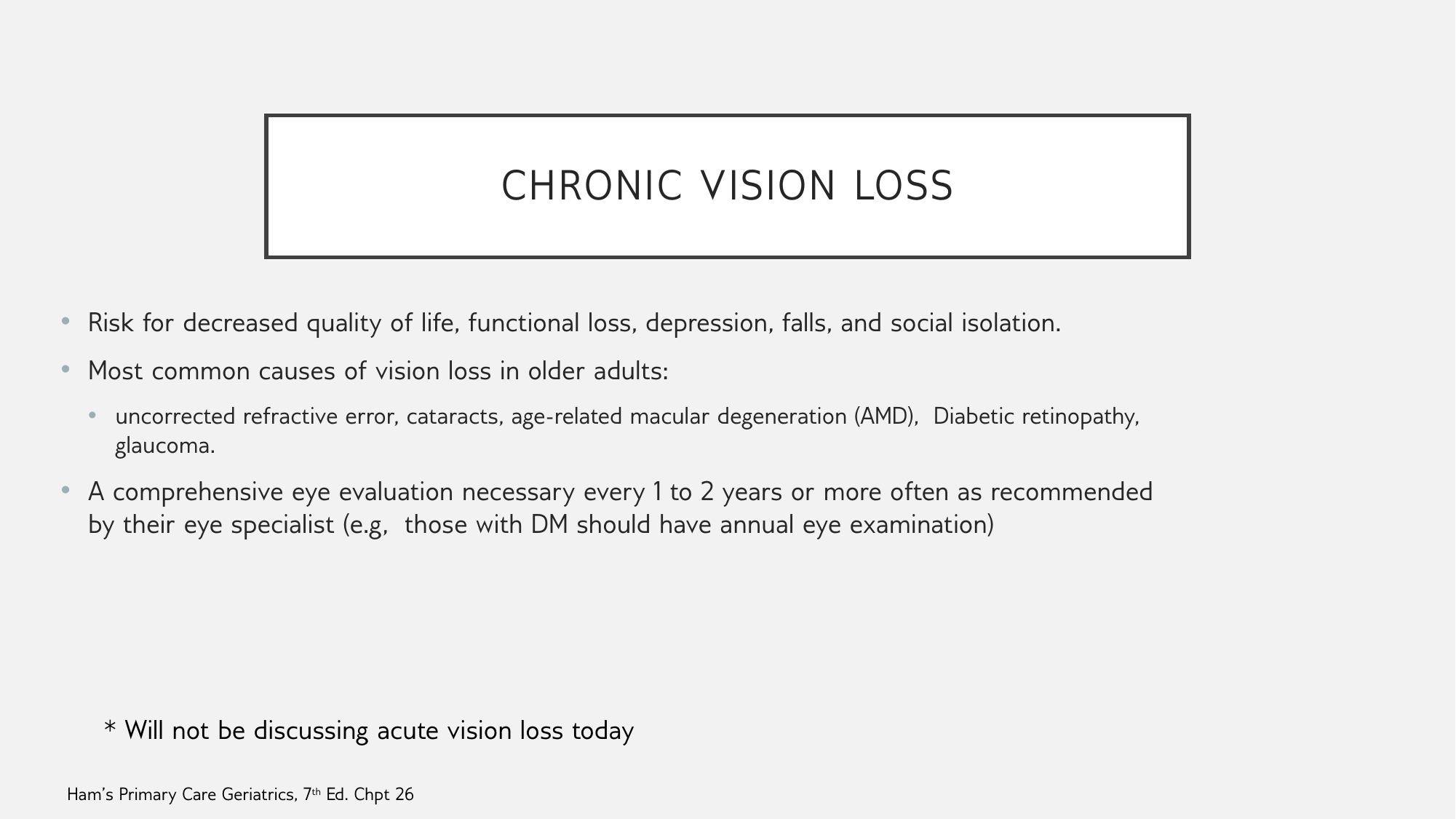

# Chronic Vision loss
Risk for decreased quality of life, functional loss, depression, falls, and social isolation.
Most common causes of vision loss in older adults:
uncorrected refractive error, cataracts, age-related macular degeneration (AMD),  Diabetic retinopathy, glaucoma.
A comprehensive eye evaluation necessary every 1 to 2 years or more often as recommended by their eye specialist (e.g,  those with DM should have annual eye examination)
* Will not be discussing acute vision loss today
Ham’s Primary Care Geriatrics, 7th Ed. Chpt 26